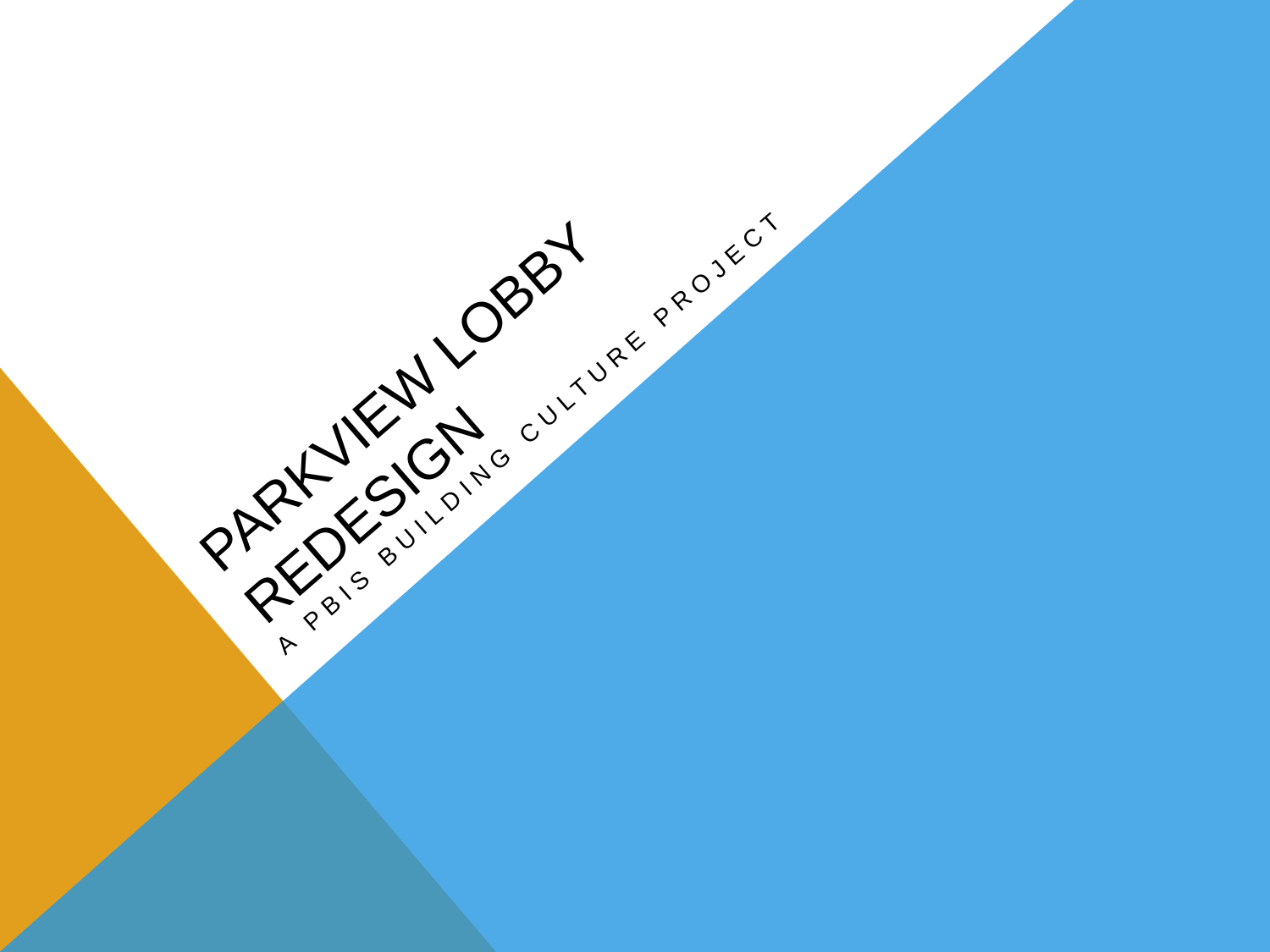

# Parkview Lobby Redesign
A PBIS Building Culture Project